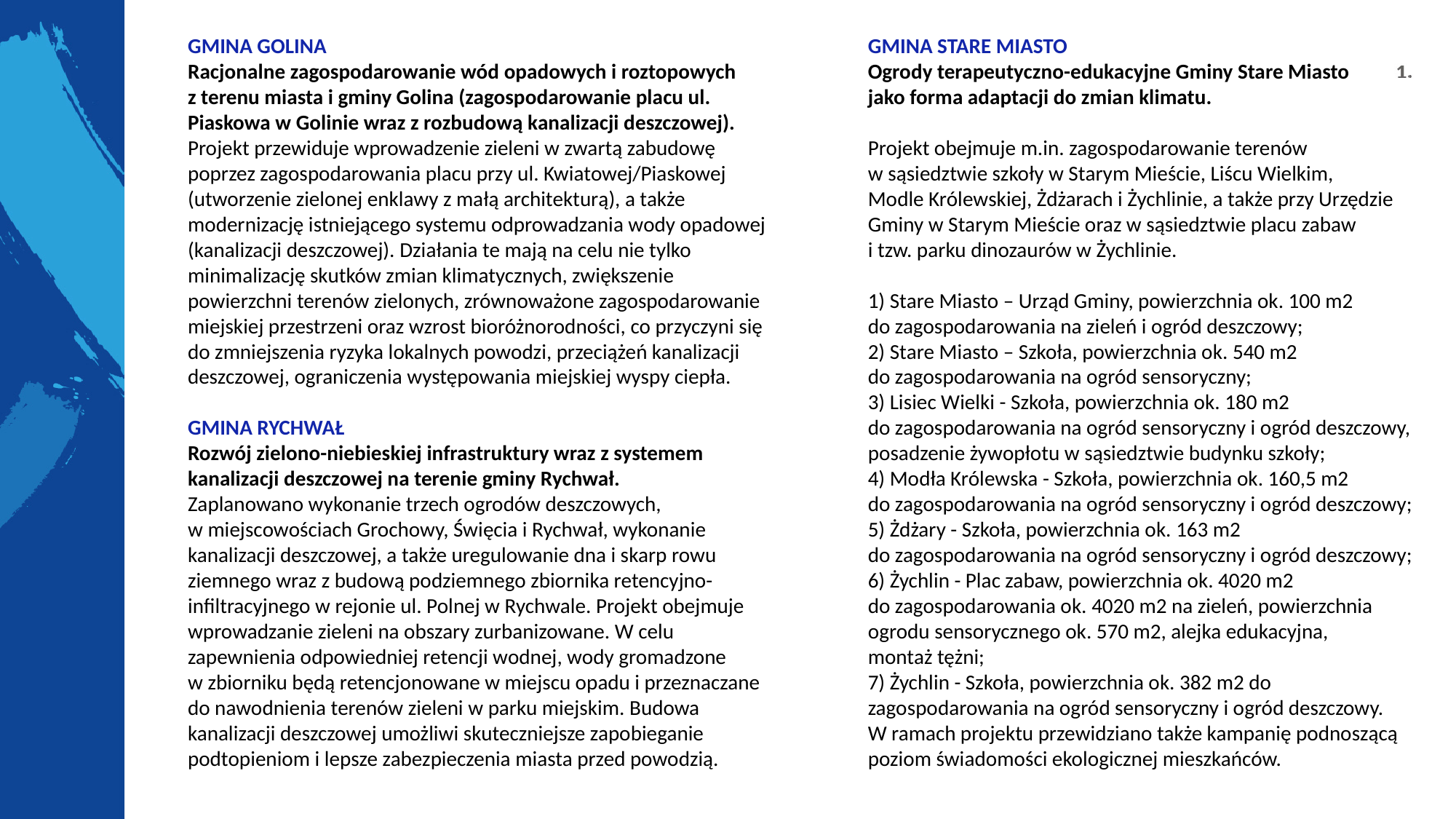

GMINA GOLINA
Racjonalne zagospodarowanie wód opadowych i roztopowych
z terenu miasta i gminy Golina (zagospodarowanie placu ul. Piaskowa w Golinie wraz z rozbudową kanalizacji deszczowej).
Projekt przewiduje wprowadzenie zieleni w zwartą zabudowę poprzez zagospodarowania placu przy ul. Kwiatowej/Piaskowej (utworzenie zielonej enklawy z małą architekturą), a także modernizację istniejącego systemu odprowadzania wody opadowej (kanalizacji deszczowej). Działania te mają na celu nie tylko minimalizację skutków zmian klimatycznych, zwiększenie powierzchni terenów zielonych, zrównoważone zagospodarowanie miejskiej przestrzeni oraz wzrost bioróżnorodności, co przyczyni się do zmniejszenia ryzyka lokalnych powodzi, przeciążeń kanalizacji deszczowej, ograniczenia występowania miejskiej wyspy ciepła.

GMINA RYCHWAŁ
Rozwój zielono-niebieskiej infrastruktury wraz z systemem kanalizacji deszczowej na terenie gminy Rychwał.
Zaplanowano wykonanie trzech ogrodów deszczowych,
w miejscowościach Grochowy, Święcia i Rychwał, wykonanie kanalizacji deszczowej, a także uregulowanie dna i skarp rowu ziemnego wraz z budową podziemnego zbiornika retencyjno-infiltracyjnego w rejonie ul. Polnej w Rychwale. Projekt obejmuje wprowadzanie zieleni na obszary zurbanizowane. W celu zapewnienia odpowiedniej retencji wodnej, wody gromadzone
w zbiorniku będą retencjonowane w miejscu opadu i przeznaczane do nawodnienia terenów zieleni w parku miejskim. Budowa kanalizacji deszczowej umożliwi skuteczniejsze zapobieganie podtopieniom i lepsze zabezpieczenia miasta przed powodzią.
GMINA STARE MIASTO
Ogrody terapeutyczno-edukacyjne Gminy Stare Miasto
jako forma adaptacji do zmian klimatu.

Projekt obejmuje m.in. zagospodarowanie terenów
w sąsiedztwie szkoły w Starym Mieście, Liścu Wielkim,
Modle Królewskiej, Żdżarach i Żychlinie, a także przy Urzędzie Gminy w Starym Mieście oraz w sąsiedztwie placu zabaw
i tzw. parku dinozaurów w Żychlinie.

1) Stare Miasto – Urząd Gminy, powierzchnia ok. 100 m2
do zagospodarowania na zieleń i ogród deszczowy;
2) Stare Miasto – Szkoła, powierzchnia ok. 540 m2
do zagospodarowania na ogród sensoryczny;
3) Lisiec Wielki - Szkoła, powierzchnia ok. 180 m2
do zagospodarowania na ogród sensoryczny i ogród deszczowy, posadzenie żywopłotu w sąsiedztwie budynku szkoły;
4) Modła Królewska - Szkoła, powierzchnia ok. 160,5 m2
do zagospodarowania na ogród sensoryczny i ogród deszczowy;
5) Żdżary - Szkoła, powierzchnia ok. 163 m2
do zagospodarowania na ogród sensoryczny i ogród deszczowy;
6) Żychlin - Plac zabaw, powierzchnia ok. 4020 m2
do zagospodarowania ok. 4020 m2 na zieleń, powierzchnia ogrodu sensorycznego ok. 570 m2, alejka edukacyjna,
montaż tężni;
7) Żychlin - Szkoła, powierzchnia ok. 382 m2 do zagospodarowania na ogród sensoryczny i ogród deszczowy.
W ramach projektu przewidziano także kampanię podnoszącą poziom świadomości ekologicznej mieszkańców.